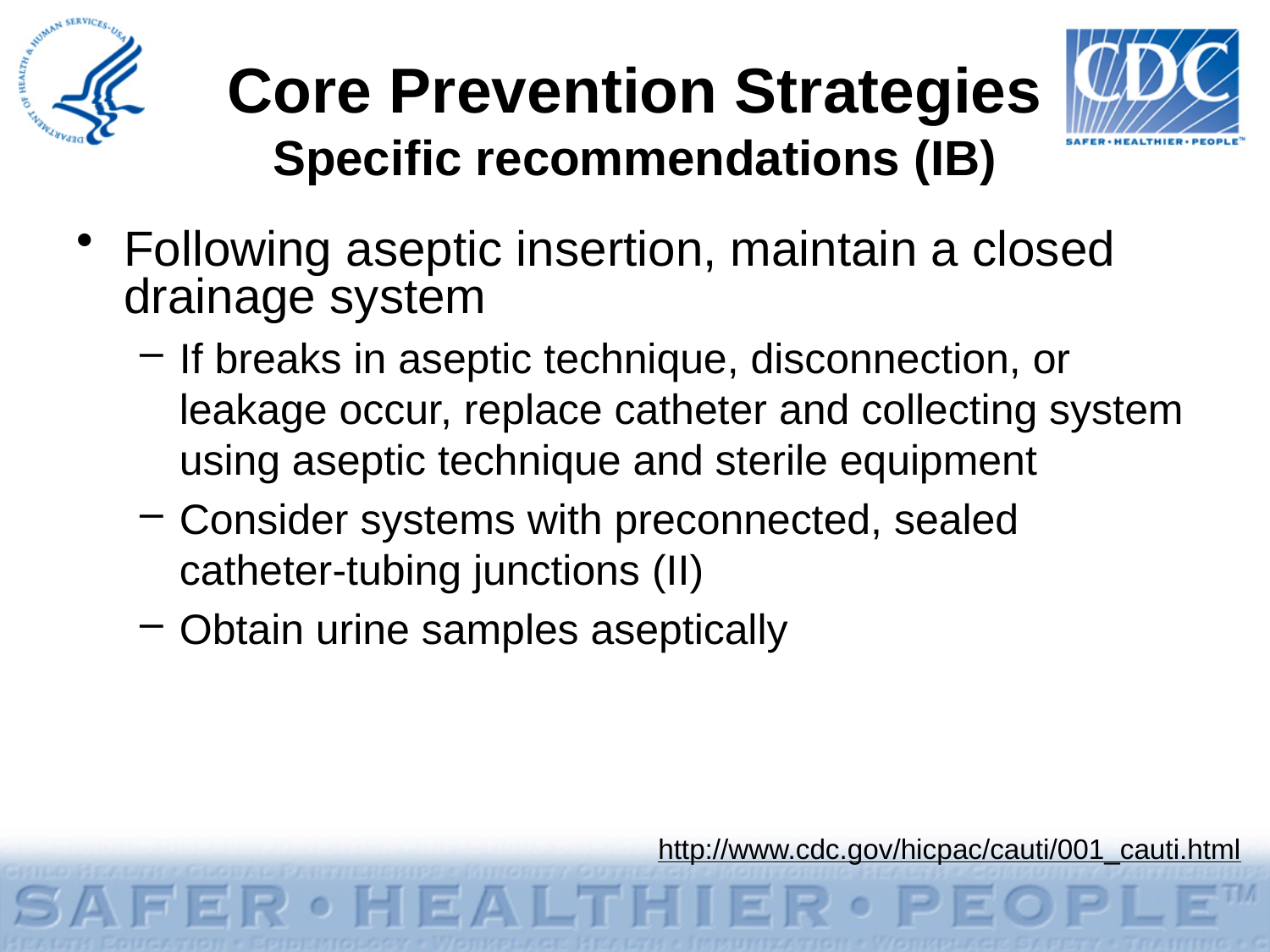

# Core Prevention Strategies Specific recommendations (IB)
Following aseptic insertion, maintain a closed drainage system
If breaks in aseptic technique, disconnection, or leakage occur, replace catheter and collecting system using aseptic technique and sterile equipment
Consider systems with preconnected, sealed catheter-tubing junctions (II)
Obtain urine samples aseptically
http://www.cdc.gov/hicpac/cauti/001_cauti.html